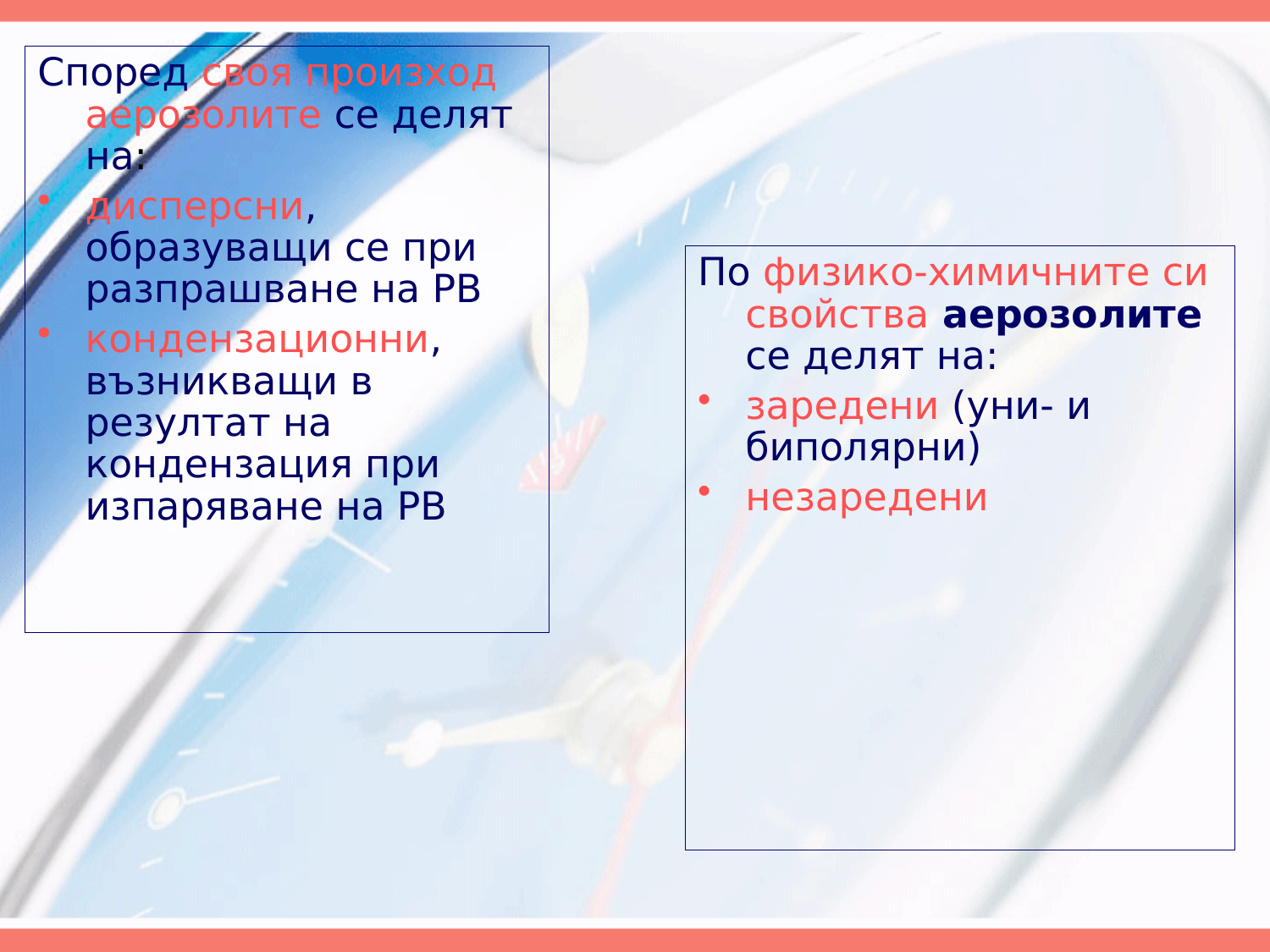

Според своя произход аерозолите се делят на:
дисперсни, образуващи се при разпрашване на РВ
кондензационни, възникващи в резултат на кондензация при изпаряване на РВ
По физико-химичните си свойства аерозолите се делят на:
заредени (уни- и биполярни)
незаредени